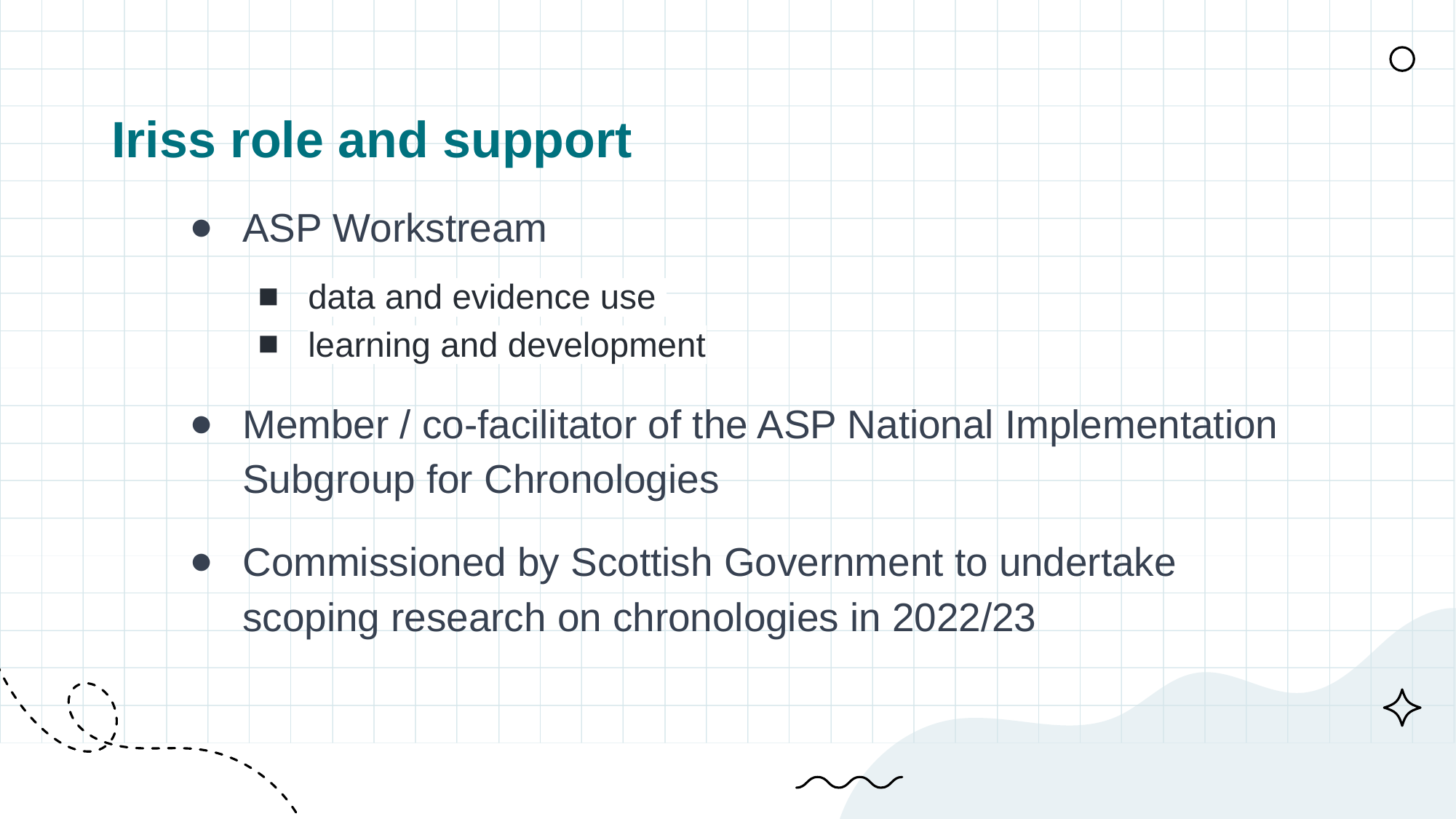

Iriss role and support
ASP Workstream
data and evidence use
learning and development
Member / co-facilitator of the ASP National Implementation Subgroup for Chronologies
Commissioned by Scottish Government to undertake scoping research on chronologies in 2022/23